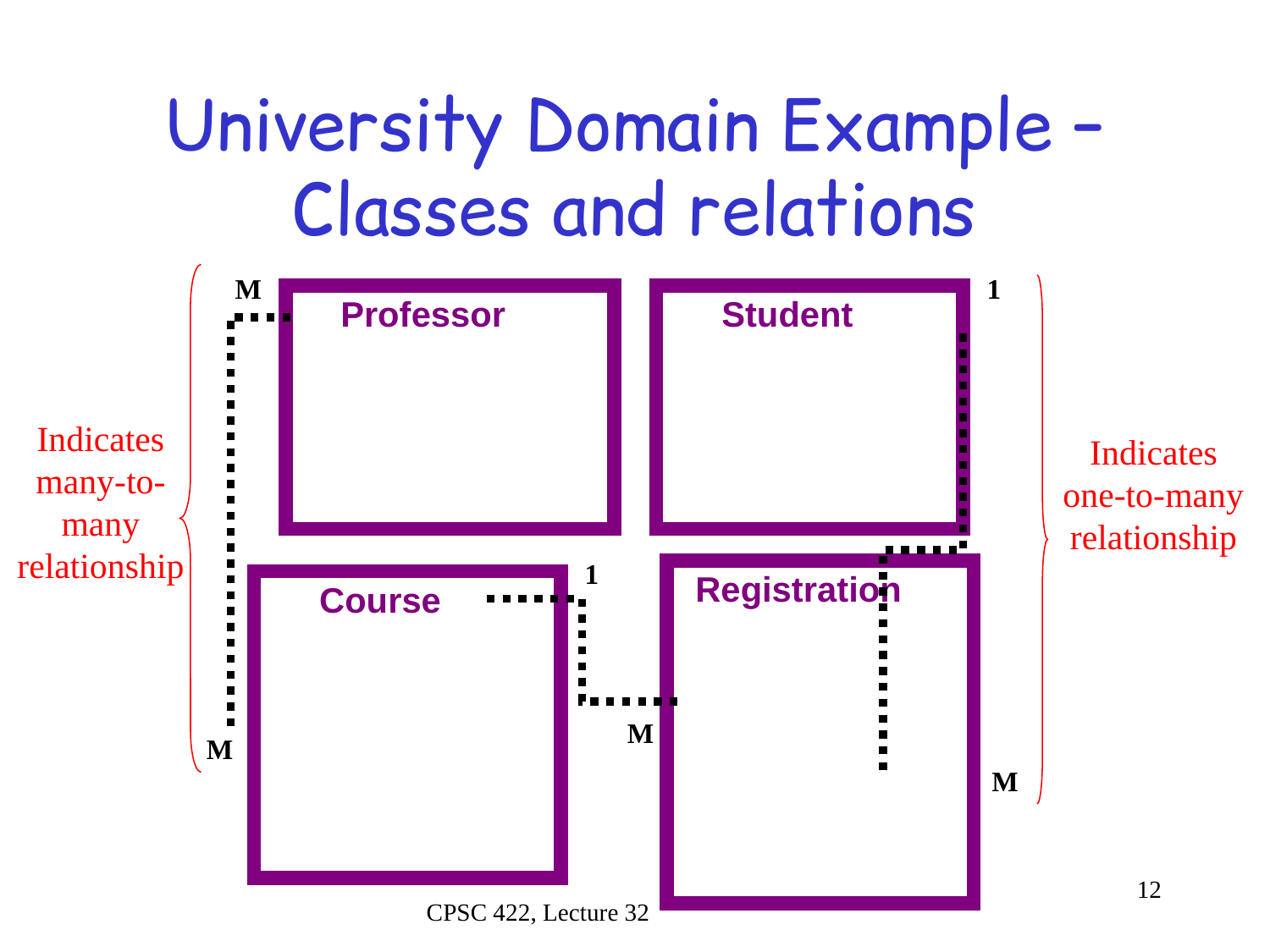

# University Domain Example – Classes and relations

Indicates
many-to-many
relationship
Indicates
one-to-many
relationship
M
1

Professor

Student
1

Registration

Course
M
M
M
12
CPSC 422, Lecture 32